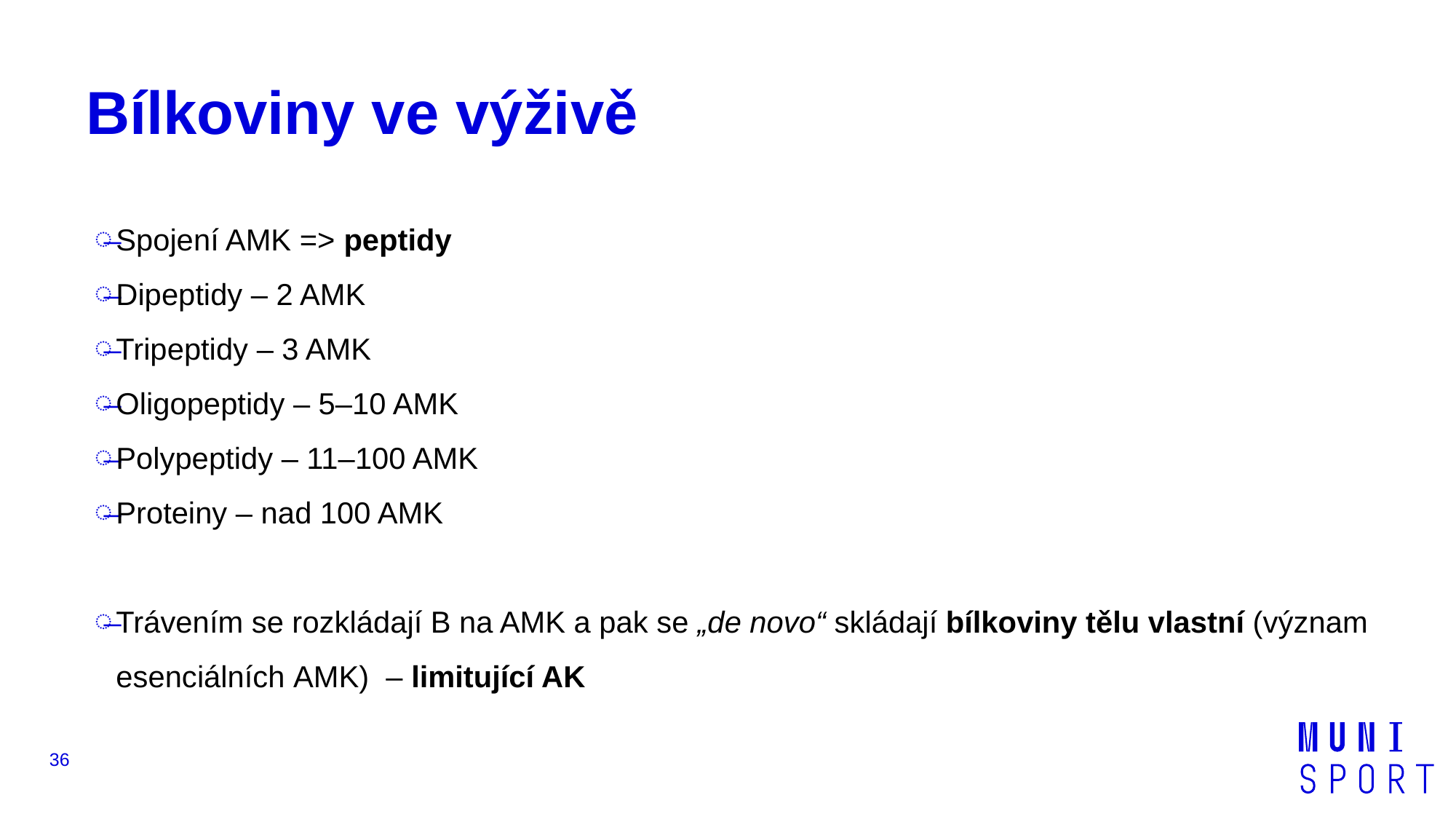

# Bílkoviny ve výživě
Spojení AMK => peptidy ​
Dipeptidy – 2 AMK​
Tripeptidy – 3 AMK​
Oligopeptidy – 5–10 AMK​
Polypeptidy – 11–100 AMK​
Proteiny – nad 100 AMK​

Trávením se rozkládají B na AMK a pak se „de novo“ skládají bílkoviny tělu vlastní (význam esenciálních AMK)  – limitující AK
36